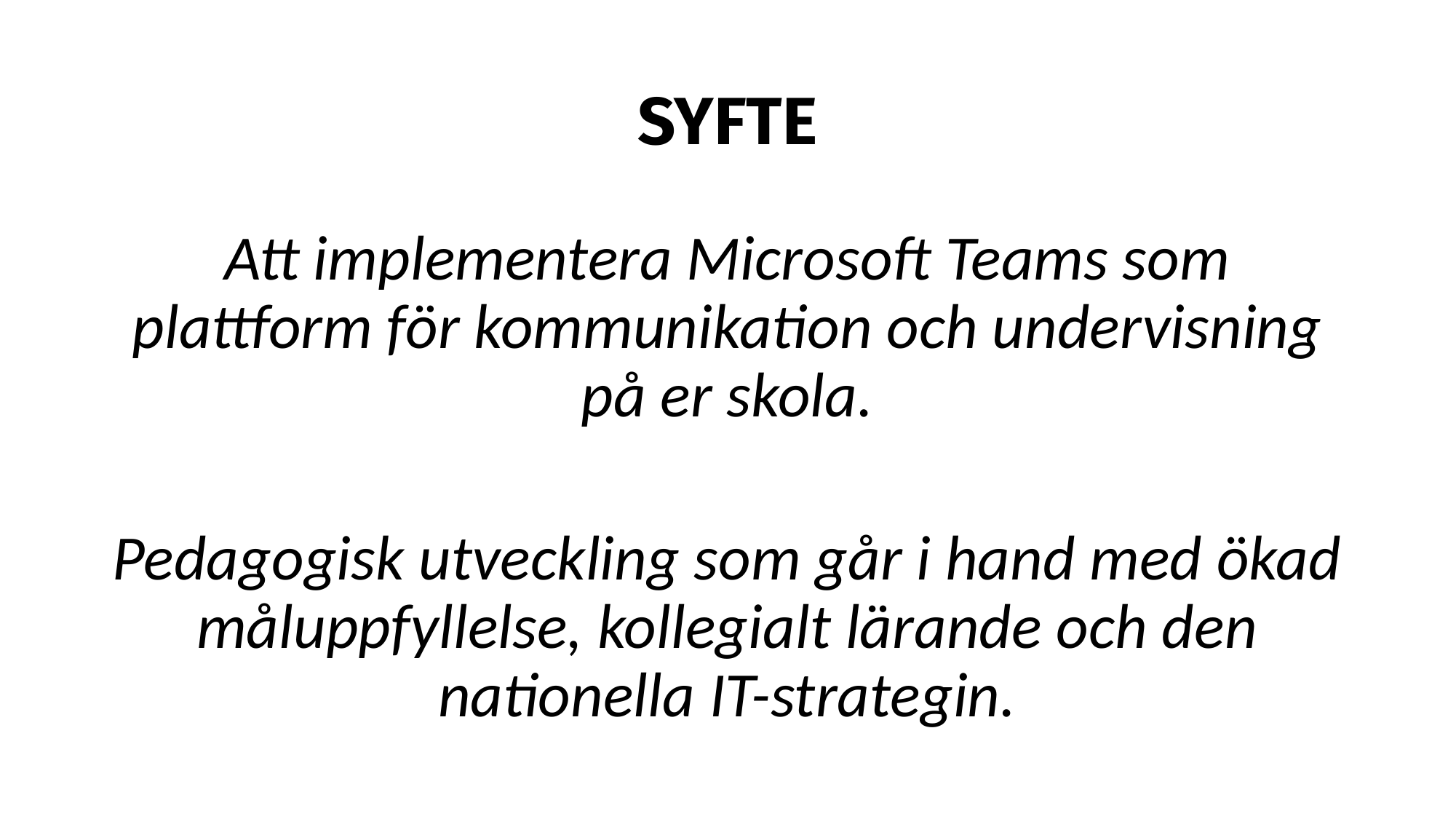

# SYFTE
Att implementera Microsoft Teams som plattform för kommunikation och undervisning på er skola.

Pedagogisk utveckling som går i hand med ökad måluppfyllelse, kollegialt lärande och den nationella IT-strategin.